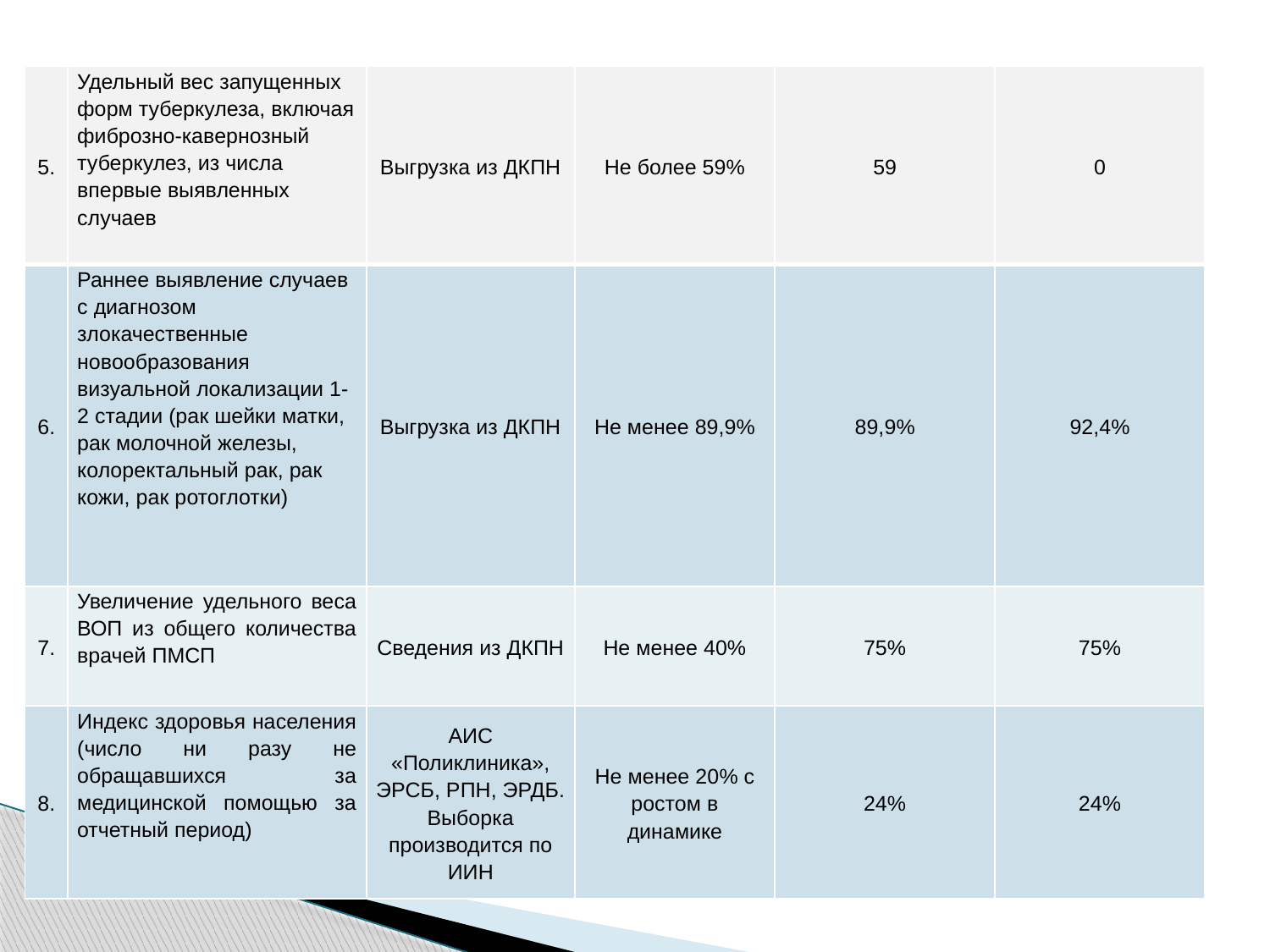

| 5. | Удельный вес запущенных форм туберкулеза, включая фиброзно-кавернозный туберкулез, из числа впервые выявленных случаев | Выгрузка из ДКПН | Не более 59% | 59 | 0 |
| --- | --- | --- | --- | --- | --- |
| 6. | Раннее выявление случаев с диагнозом злокачественные новообразования визуальной локализации 1-2 стадии (рак шейки матки, рак молочной железы, колоректальный рак, рак кожи, рак ротоглотки) | Выгрузка из ДКПН | Не менее 89,9% | 89,9% | 92,4% |
| 7. | Увеличение удельного веса ВОП из общего количества врачей ПМСП | Сведения из ДКПН | Не менее 40% | 75% | 75% |
| 8. | Индекс здоровья населения (число ни разу не обращавшихся за медицинской помощью за отчетный период) | АИС «Поликлиника», ЭРСБ, РПН, ЭРДБ. Выборка производится по ИИН | Не менее 20% с ростом в динамике | 24% | 24% |